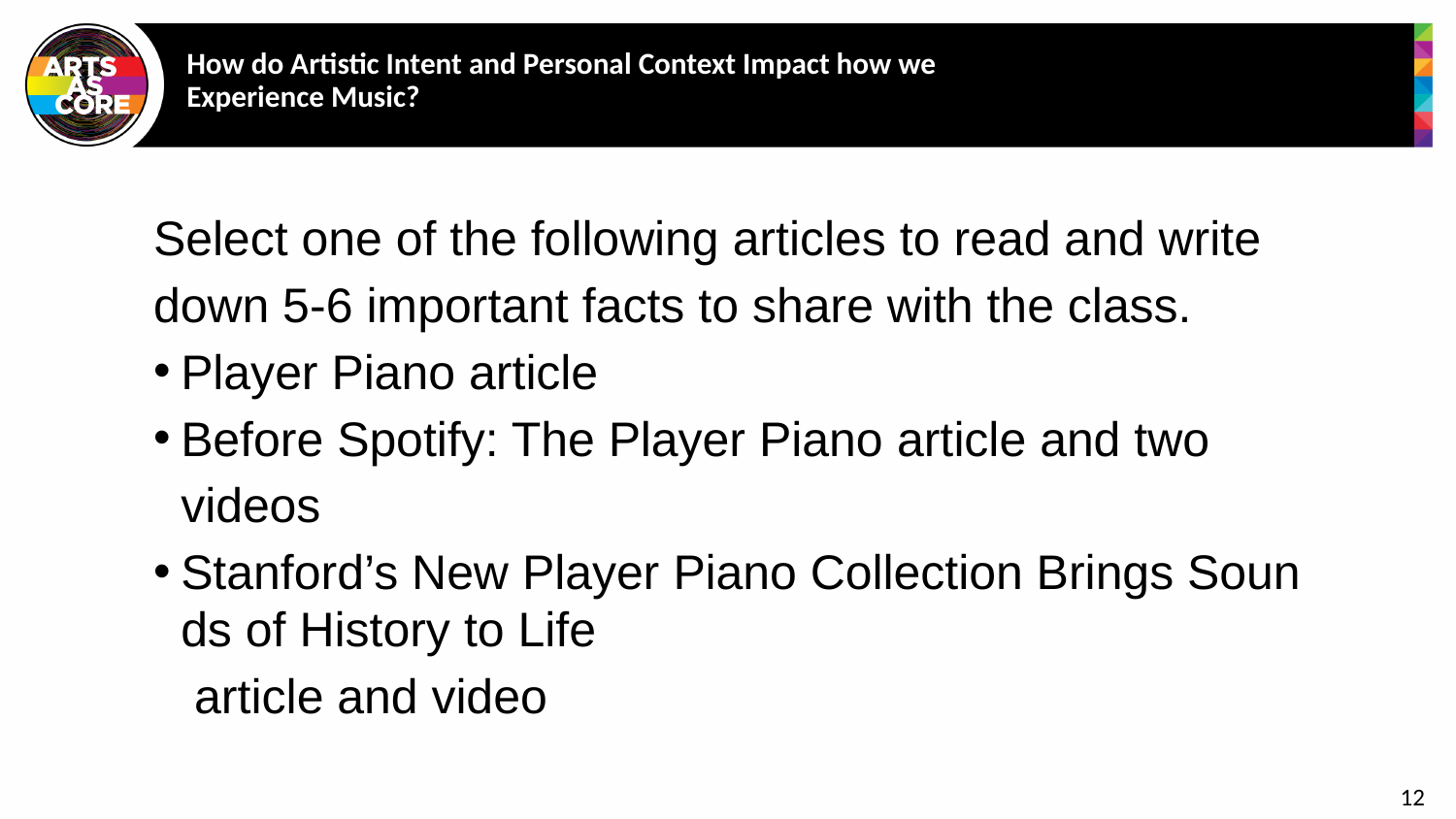

# How do Artistic Intent and Personal Context Impact how we Experience Music?
Select one of the following articles to read and write down 5-6 important facts to share with the class.
Player Piano article
Before Spotify: The Player Piano article and two videos
Stanford’s New Player Piano Collection Brings Sounds of History to Life article and video

12